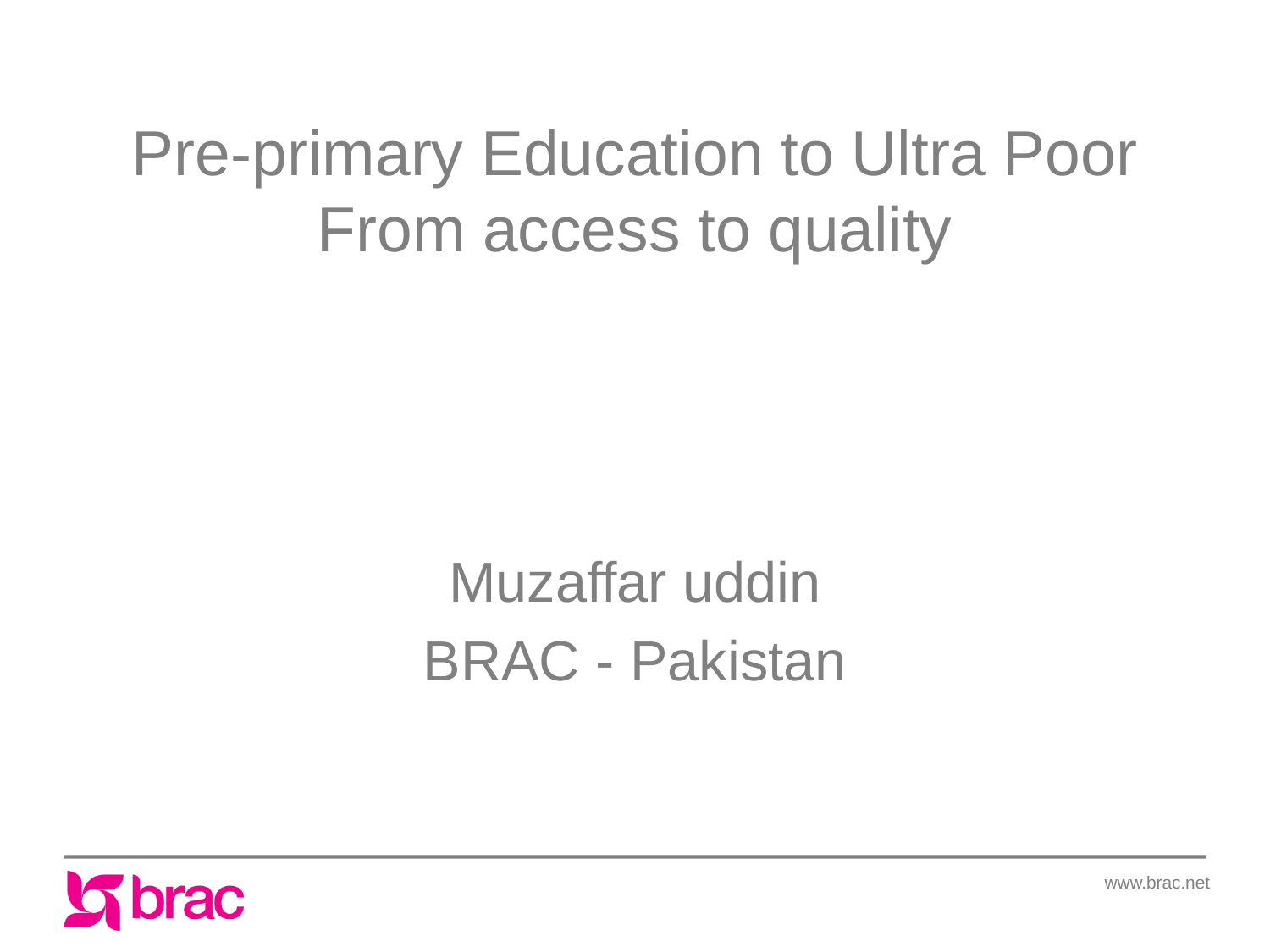

# Pre-primary Education to Ultra Poor From access to quality
Muzaffar uddin
BRAC - Pakistan